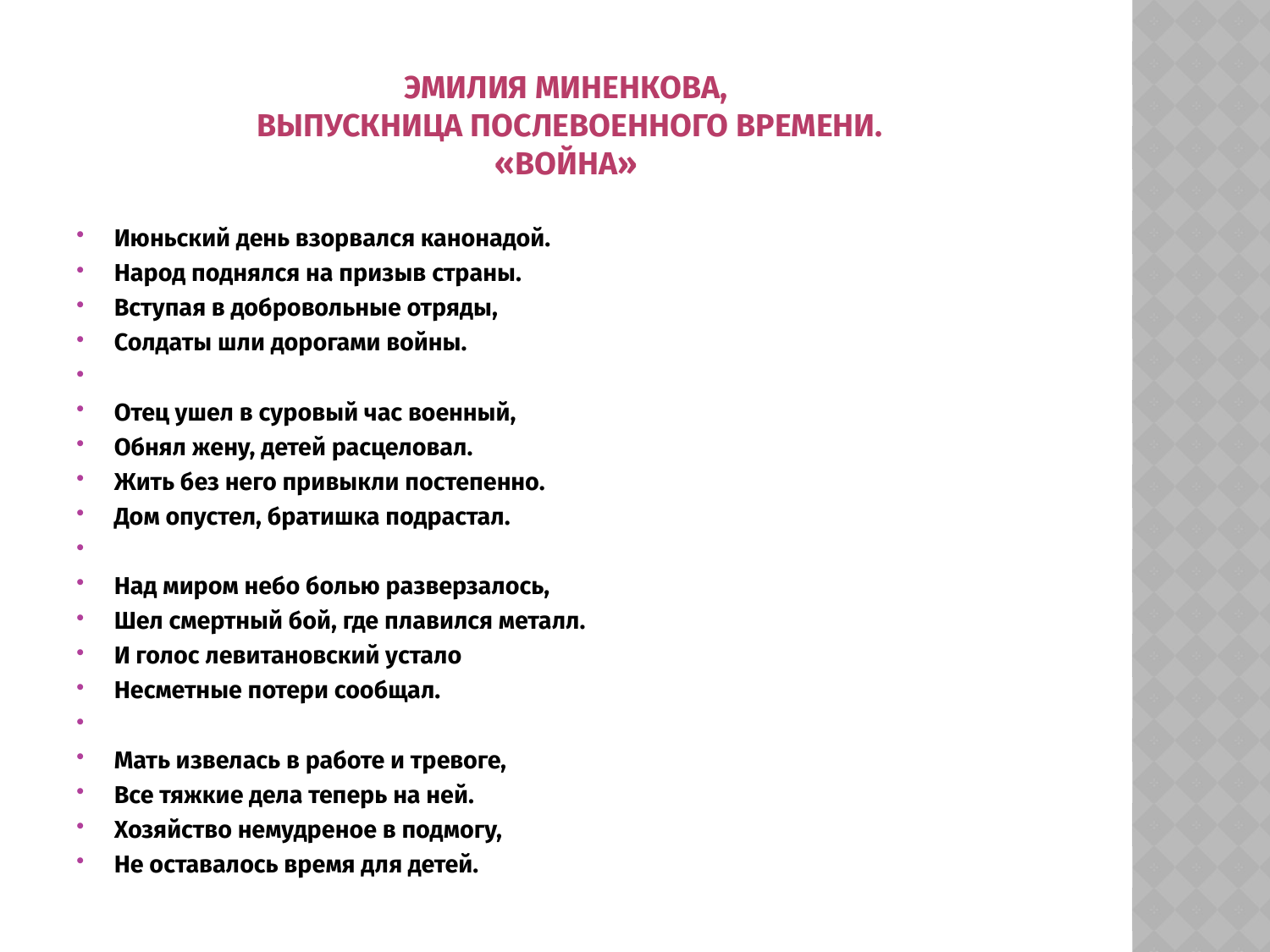

# Эмилия Миненкова, выпускница послевоенного времени. «ВОЙНА»
Июньский день взорвался канонадой.
Народ поднялся на призыв страны.
Вступая в добровольные отряды,
Солдаты шли дорогами войны.

Отец ушел в суровый час военный,
Обнял жену, детей расцеловал.
Жить без него привыкли постепенно.
Дом опустел, братишка подрастал.

Над миром небо болью разверзалось,
Шел смертный бой, где плавился металл.
И голос левитановский устало
Несметные потери сообщал.

Мать извелась в работе и тревоге,
Все тяжкие дела теперь на ней.
Хозяйство немудреное в подмогу,
Не оставалось время для детей.